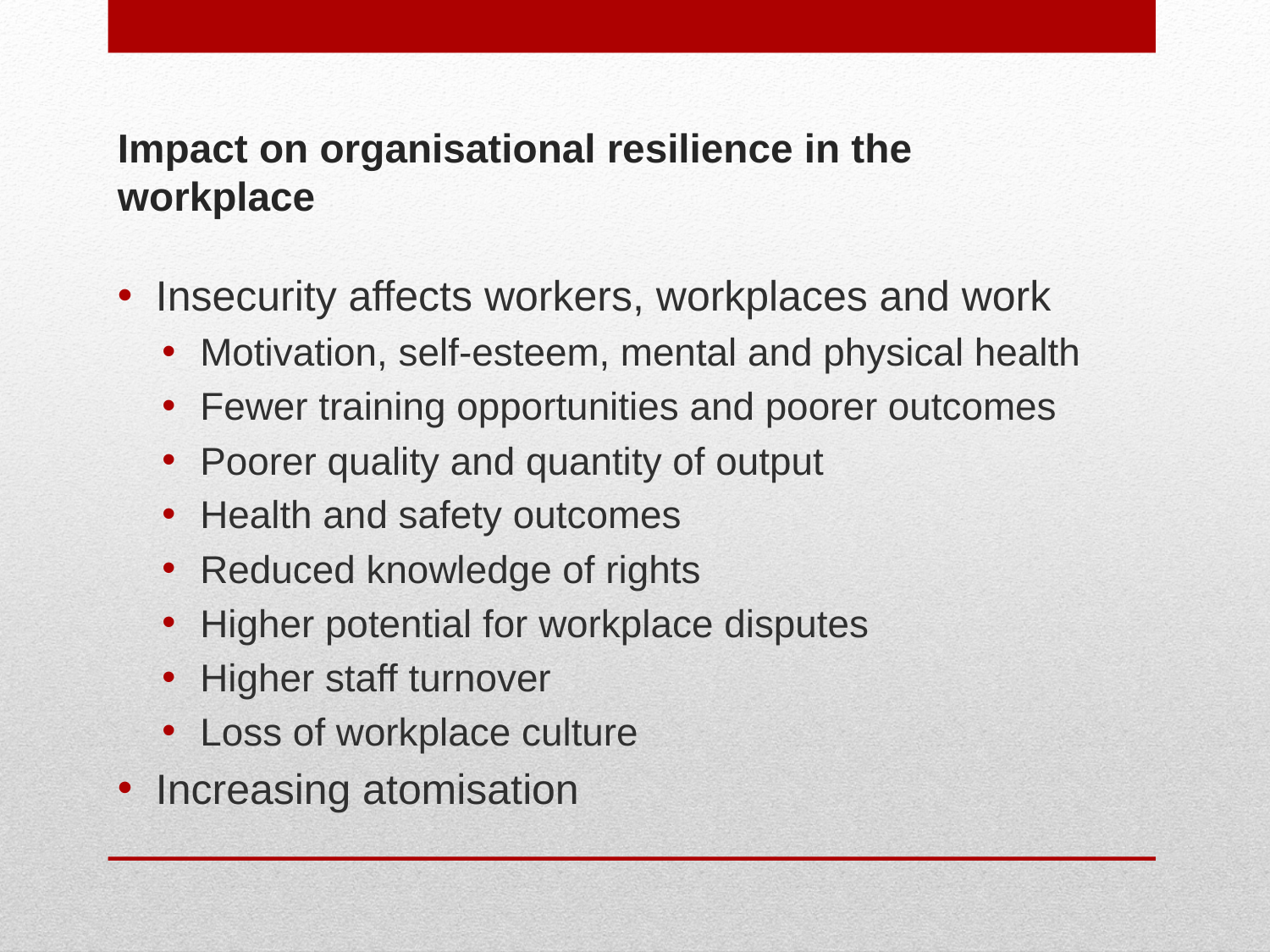

# Impact on organisational resilience in the workplace
Insecurity affects workers, workplaces and work
Motivation, self-esteem, mental and physical health
Fewer training opportunities and poorer outcomes
Poorer quality and quantity of output
Health and safety outcomes
Reduced knowledge of rights
Higher potential for workplace disputes
Higher staff turnover
Loss of workplace culture
Increasing atomisation